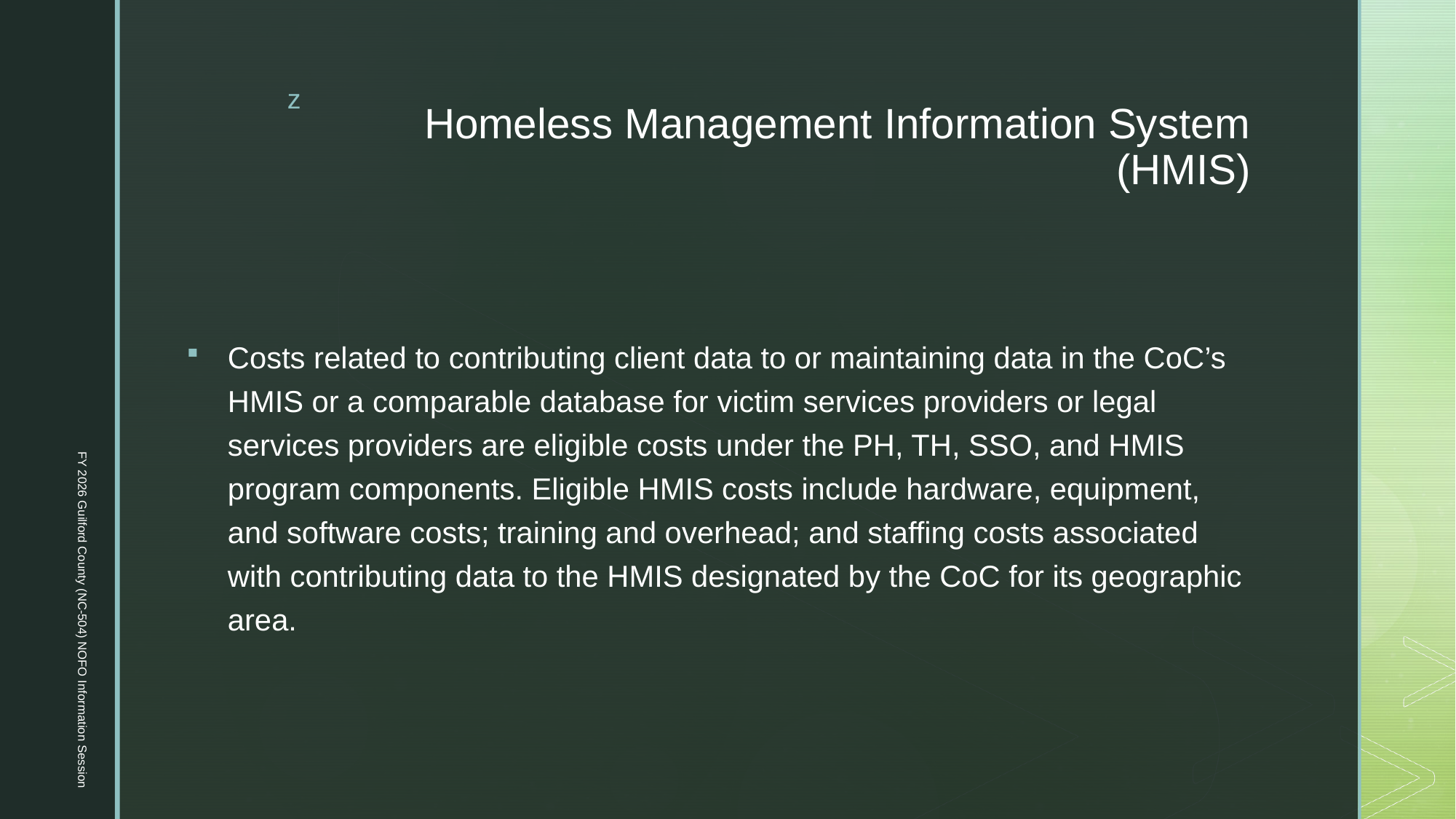

# Homeless Management Information System (HMIS)

Costs related to contributing client data to or maintaining data in the CoC’s HMIS or a comparable database for victim services providers or legal services providers are eligible costs under the PH, TH, SSO, and HMIS program components. Eligible HMIS costs include hardware, equipment, and software costs; training and overhead; and staffing costs associated with contributing data to the HMIS designated by the CoC for its geographic area.
FY 2026 Guilford County (NC-504) NOFO Information Session